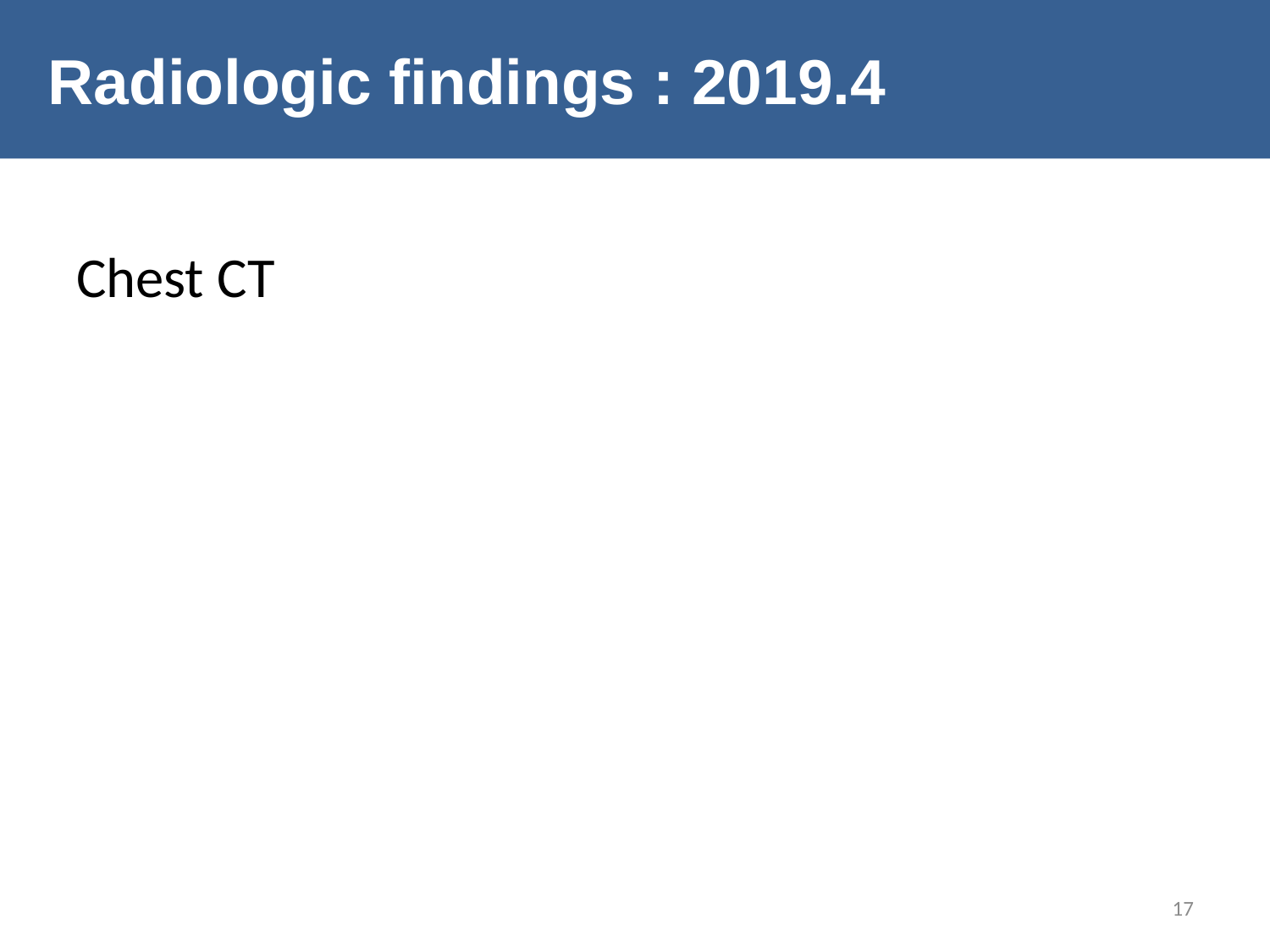

# Radiologic findings : 2019.4
Chest CT
17